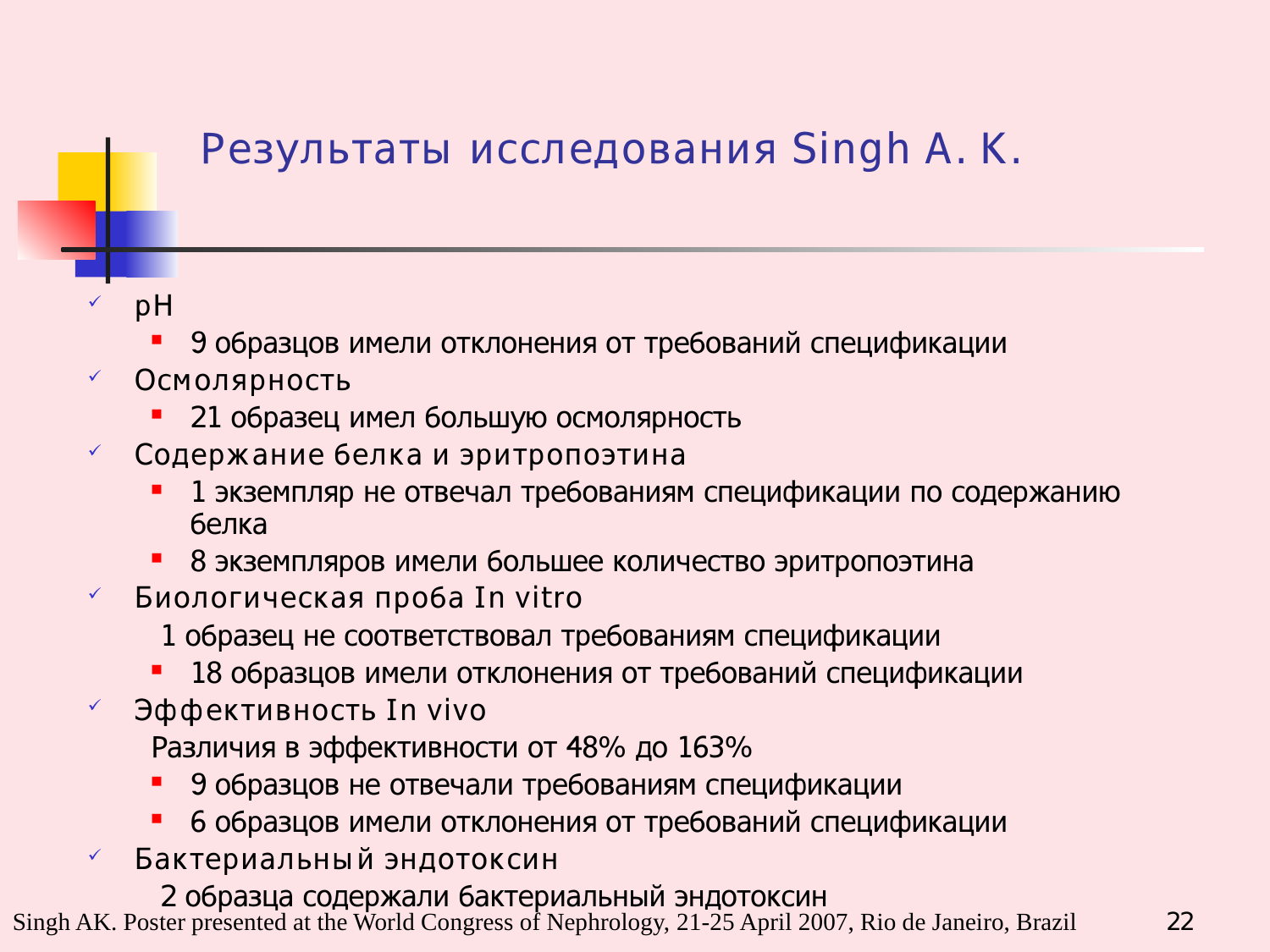

# Результаты исследования Singh A. K.
pH
9 образцов имели отклонения от требований спецификации
Осмолярность
21 образец имел большую осмолярность
Содержание белка и эритропоэтина
1 экземпляр не отвечал требованиям спецификации по содержанию белка
8 экземпляров имели большее количество эритропоэтина
Биологическая проба In vitro
        1 образец не соответствовал требованиям спецификации
18 образцов имели отклонения от требований спецификации
Эффективность In vivo
       Различия в эффективности от 48% до 163%
9 образцов не отвечали требованиям спецификации
6 образцов имели отклонения от требований спецификации
Бактериальный эндотоксин
        2 образца содержали бактериальный эндотоксин
22
Singh AK. Poster presented at the World Congress of Nephrology, 21-25 April 2007, Rio de Janeiro, Brazil